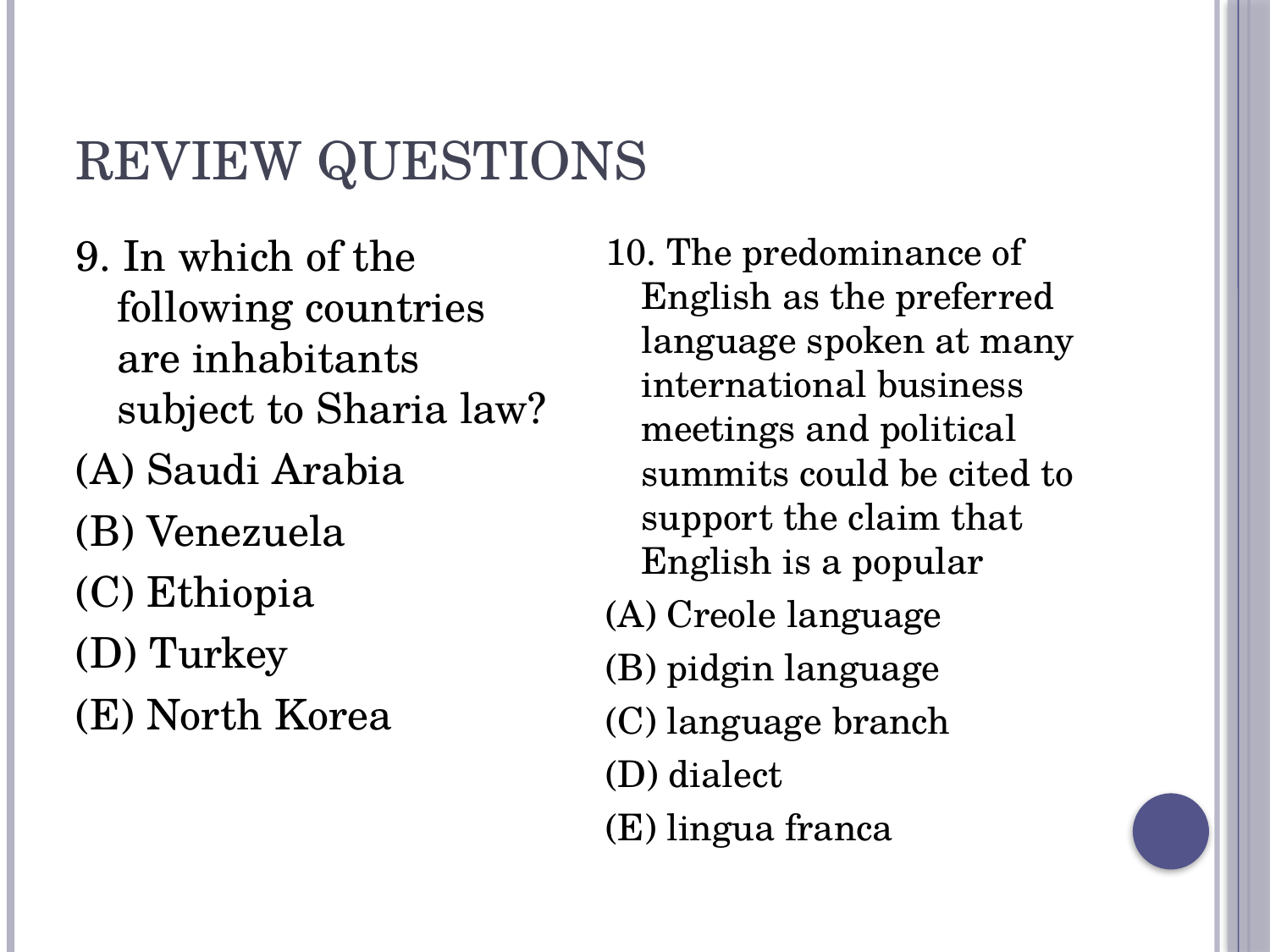

# Review Questions
9. In which of the following countries are inhabitants subject to Sharia law?
(A) Saudi Arabia
(B) Venezuela
(C) Ethiopia
(D) Turkey
(E) North Korea
10. The predominance of English as the preferred language spoken at many international business meetings and political summits could be cited to support the claim that English is a popular
(A) Creole language
(B) pidgin language
(C) language branch
(D) dialect
(E) lingua franca